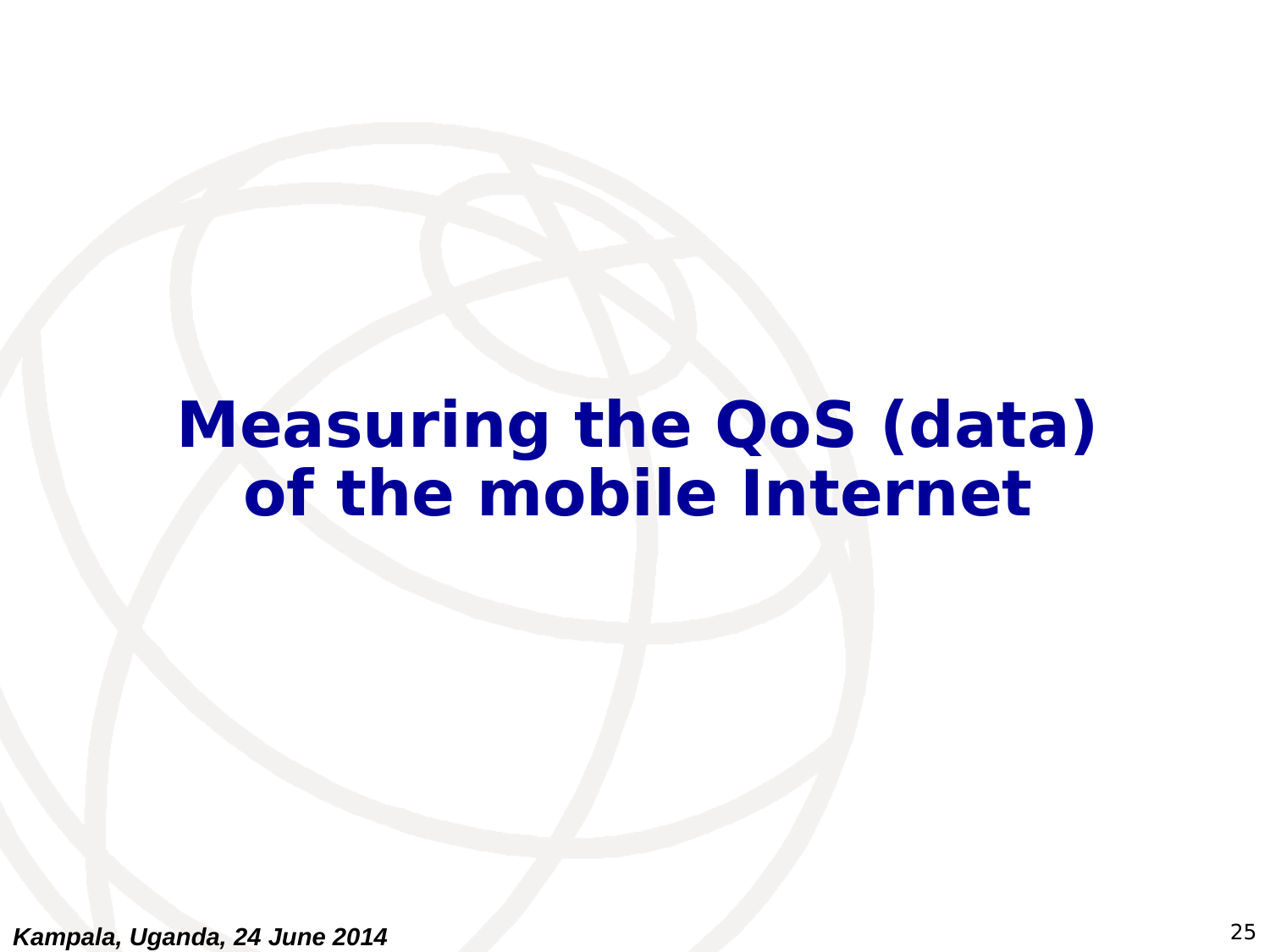

#
Measuring the QoS (data)
of the mobile Internet
25
Kampala, Uganda, 24 June 2014